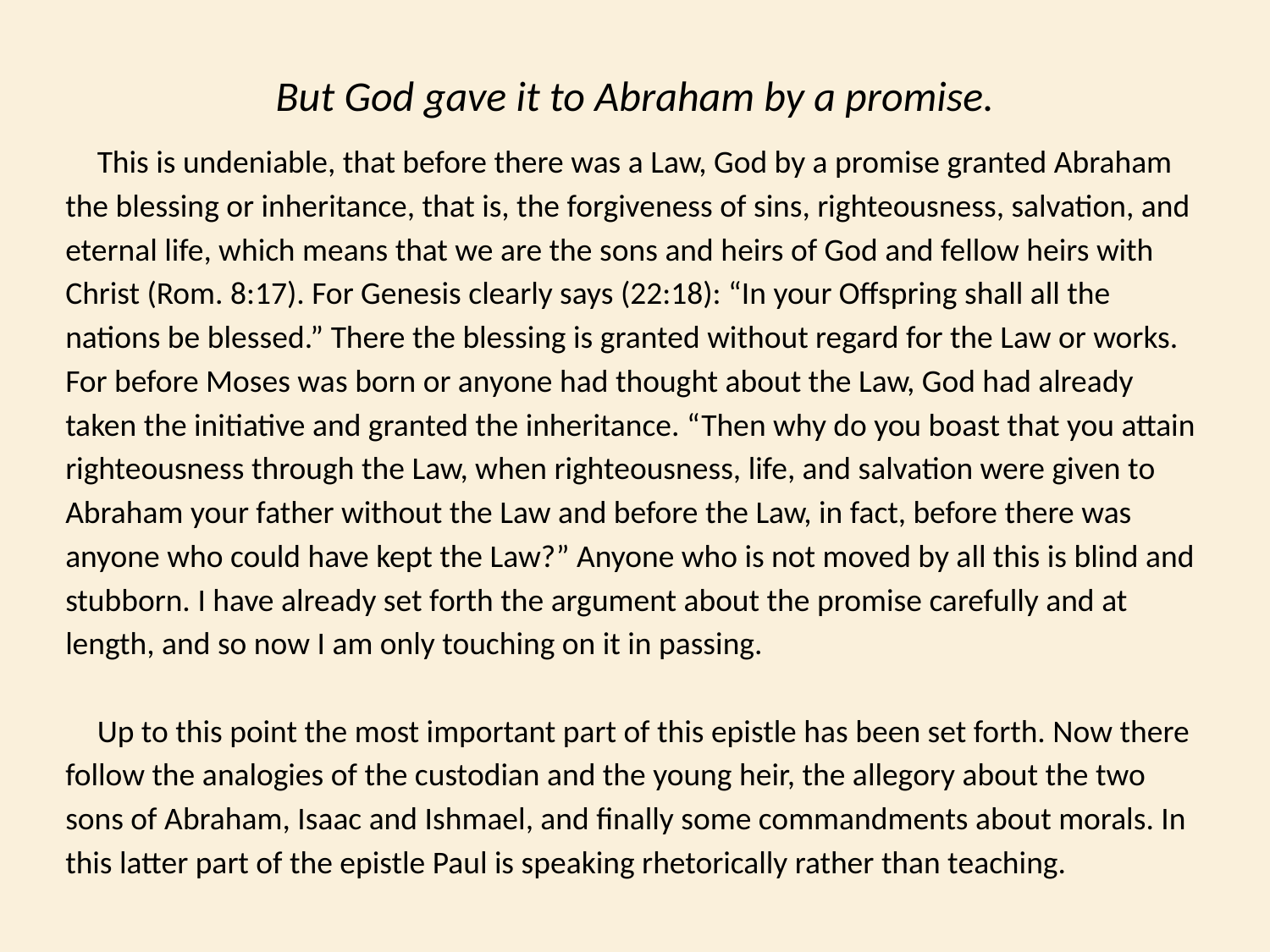

But God gave it to Abraham by a promise.
This is undeniable, that before there was a Law, God by a promise granted Abraham the blessing or inheritance, that is, the forgiveness of sins, righteousness, salvation, and eternal life, which means that we are the sons and heirs of God and fellow heirs with Christ (Rom. 8:17). For Genesis clearly says (22:18): “In your Offspring shall all the nations be blessed.” There the blessing is granted without regard for the Law or works. For before Moses was born or anyone had thought about the Law, God had already taken the initiative and granted the inheritance. “Then why do you boast that you attain righteousness through the Law, when righteousness, life, and salvation were given to Abraham your father without the Law and before the Law, in fact, before there was anyone who could have kept the Law?” Anyone who is not moved by all this is blind and stubborn. I have already set forth the argument about the promise carefully and at length, and so now I am only touching on it in passing.

Up to this point the most important part of this epistle has been set forth. Now there follow the analogies of the custodian and the young heir, the allegory about the two sons of Abraham, Isaac and Ishmael, and finally some commandments about morals. In this latter part of the epistle Paul is speaking rhetorically rather than teaching.